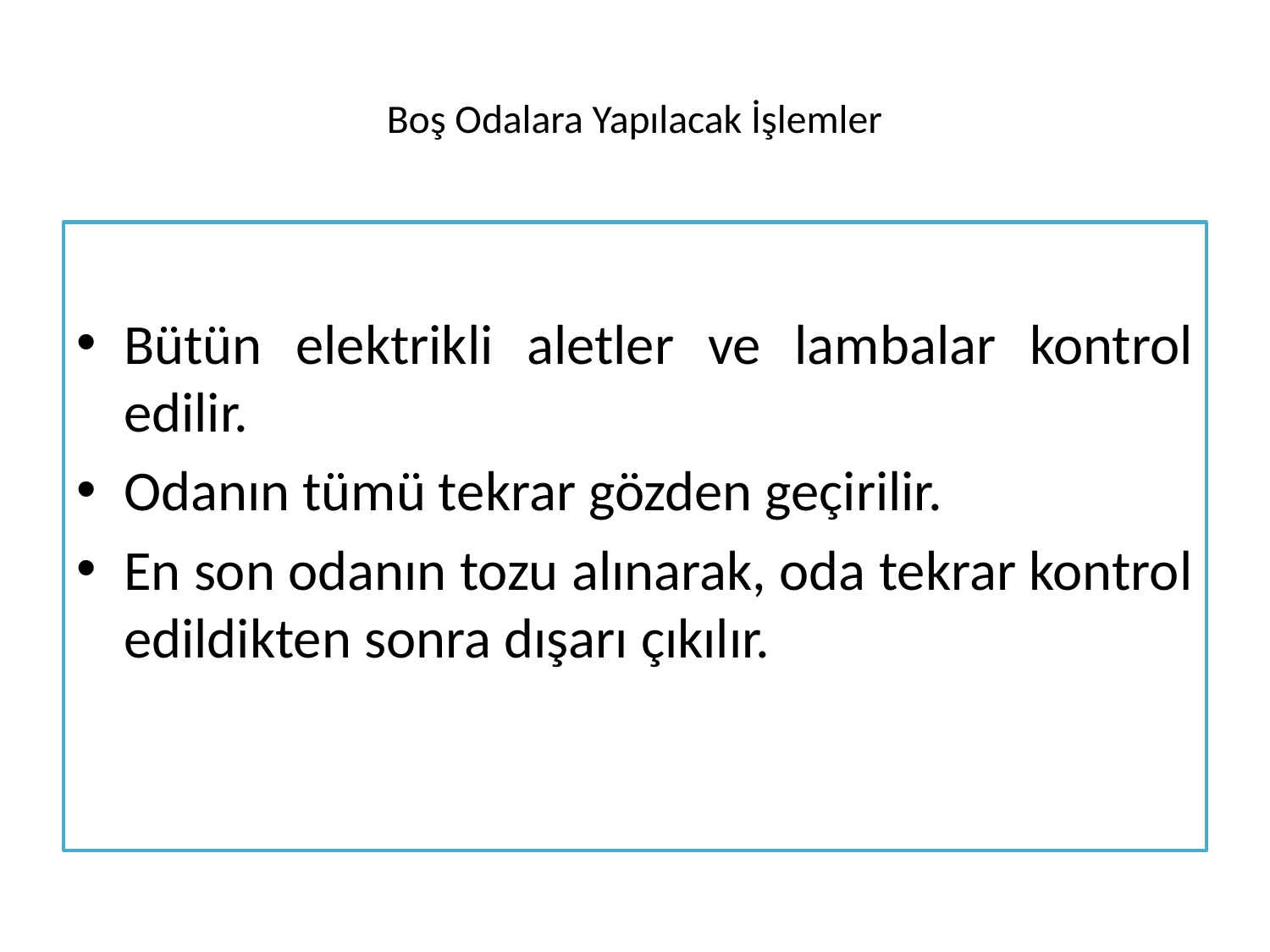

# Boş Odalara Yapılacak İşlemler

Bütün elektrikli aletler ve lambalar kontrol edilir.
Odanın tümü tekrar gözden geçirilir.
En son odanın tozu alınarak, oda tekrar kontrol edildikten sonra dışarı çıkılır.